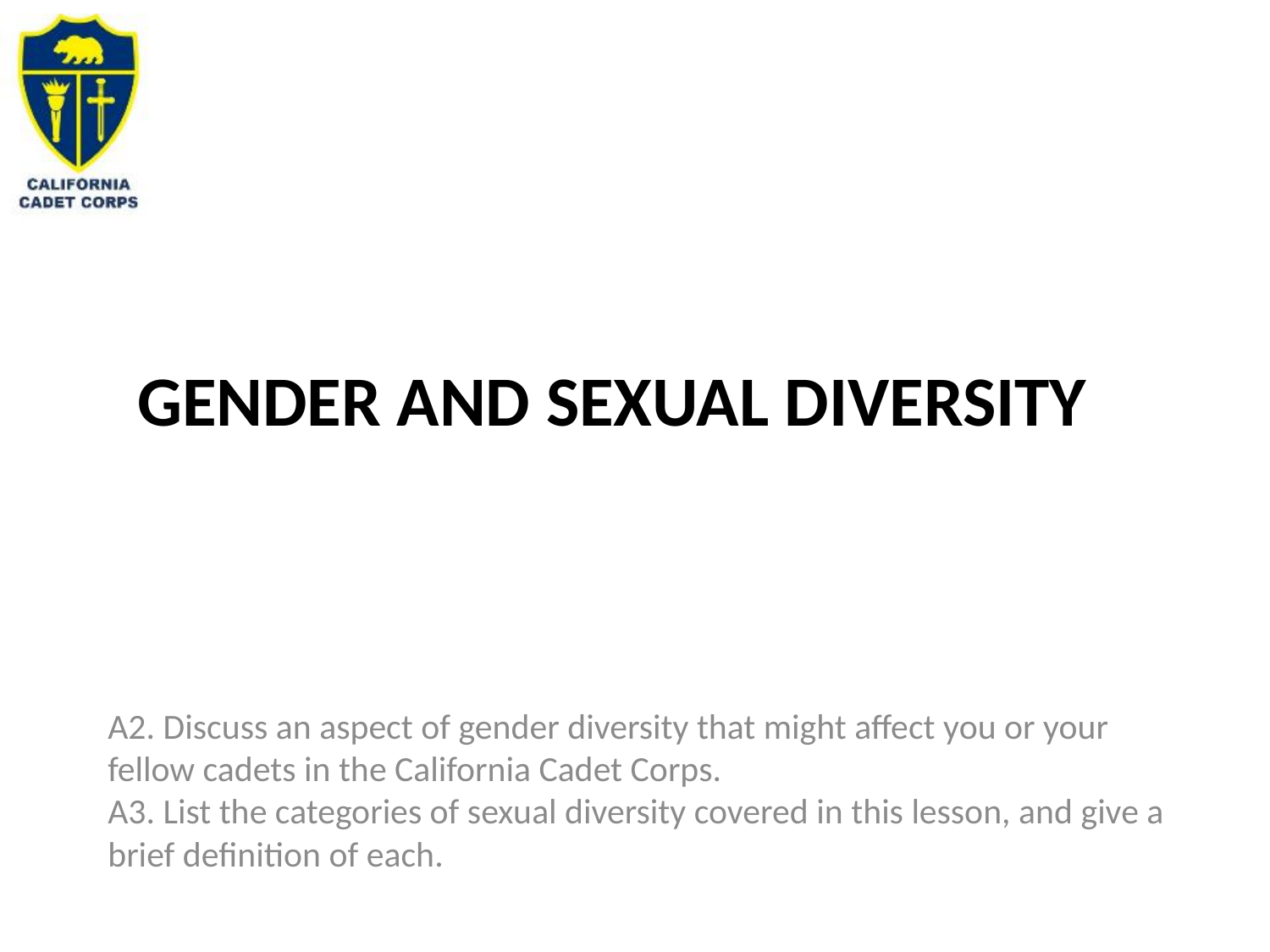

# GENDER AND SEXUAL DIVERSITY
A2. Discuss an aspect of gender diversity that might affect you or your fellow cadets in the California Cadet Corps.
A3. List the categories of sexual diversity covered in this lesson, and give a brief definition of each.